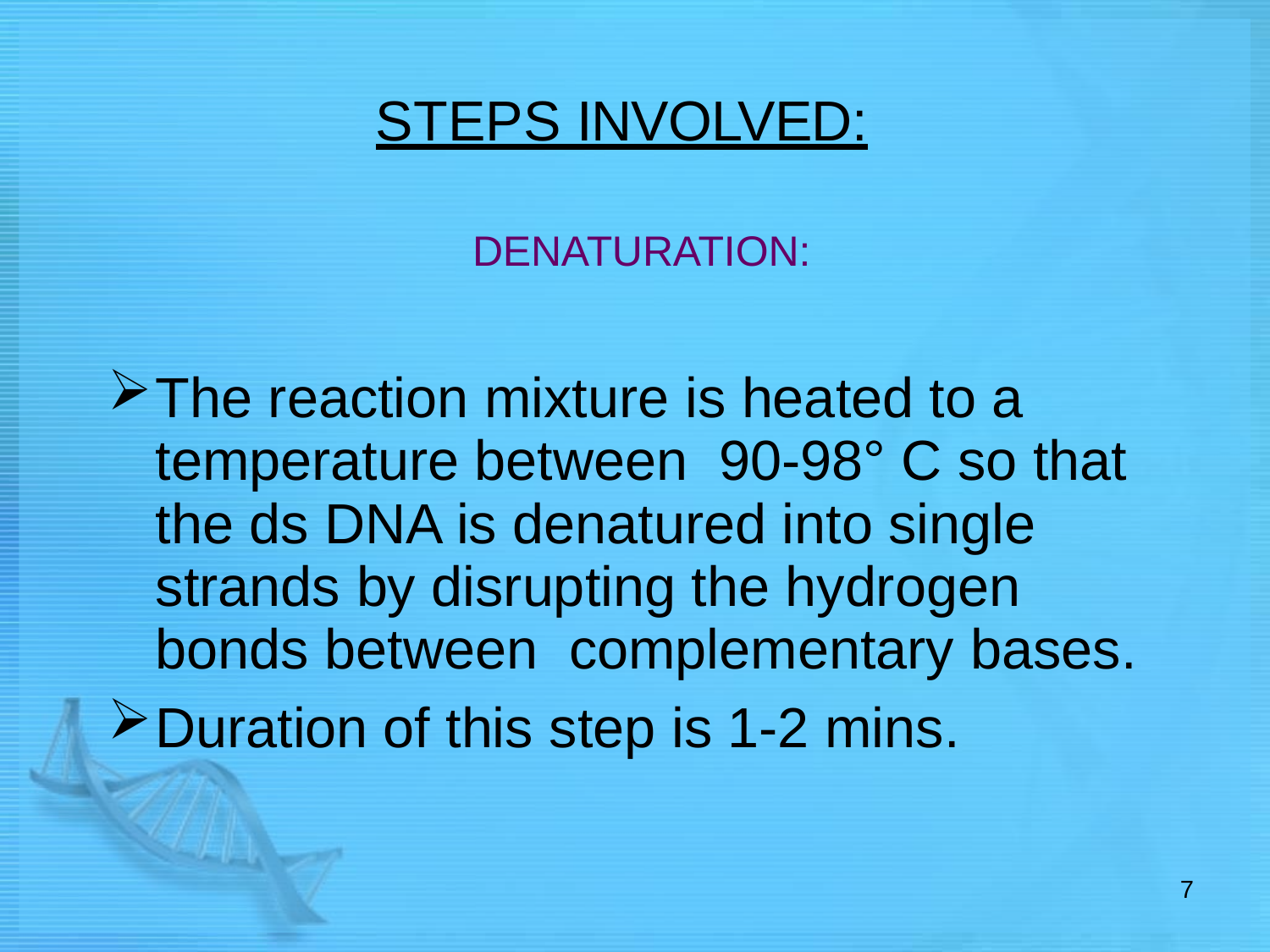

# STEPS INVOLVED:
DENATURATION:

The reaction mixture is heated to a temperature between  90-98° C so that the ds DNA is denatured into single  strands by disrupting the hydrogen bonds between  complementary bases.
Duration of this step is 1-2 mins.
7